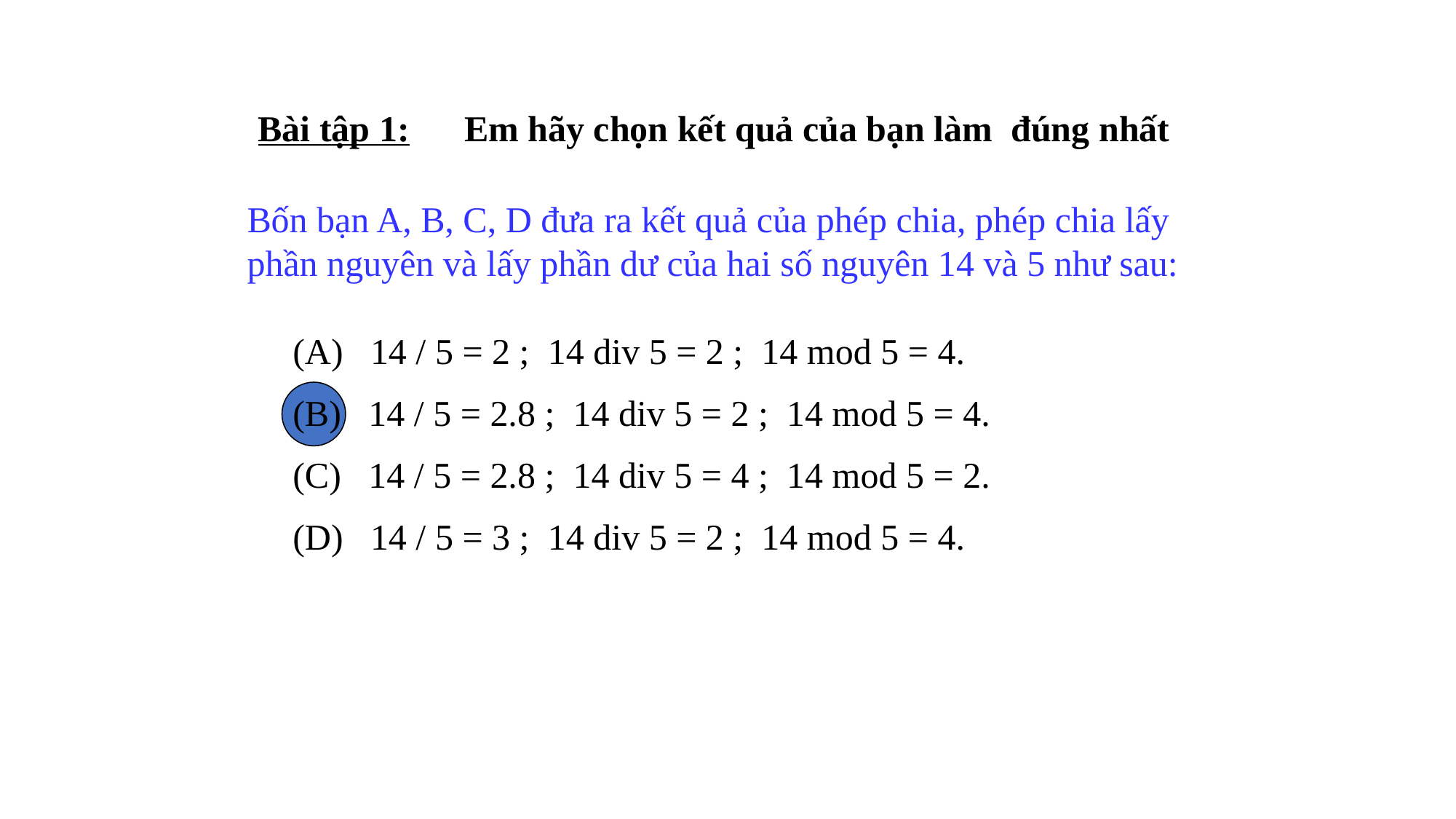

Bài tập 1:      Em hãy chọn kết quả của bạn làm  đúng nhất
Bốn bạn A, B, C, D đưa ra kết quả của phép chia, phép chia lấy phần nguyên và lấy phần dư của hai số nguyên 14 và 5 như sau:
   14 / 5 = 2 ;  14 div 5 = 2 ;  14 mod 5 = 4.
   14 / 5 = 2.8 ;  14 div 5 = 2 ;  14 mod 5 = 4.
   14 / 5 = 2.8 ;  14 div 5 = 4 ;  14 mod 5 = 2.
   14 / 5 = 3 ;  14 div 5 = 2 ;  14 mod 5 = 4.